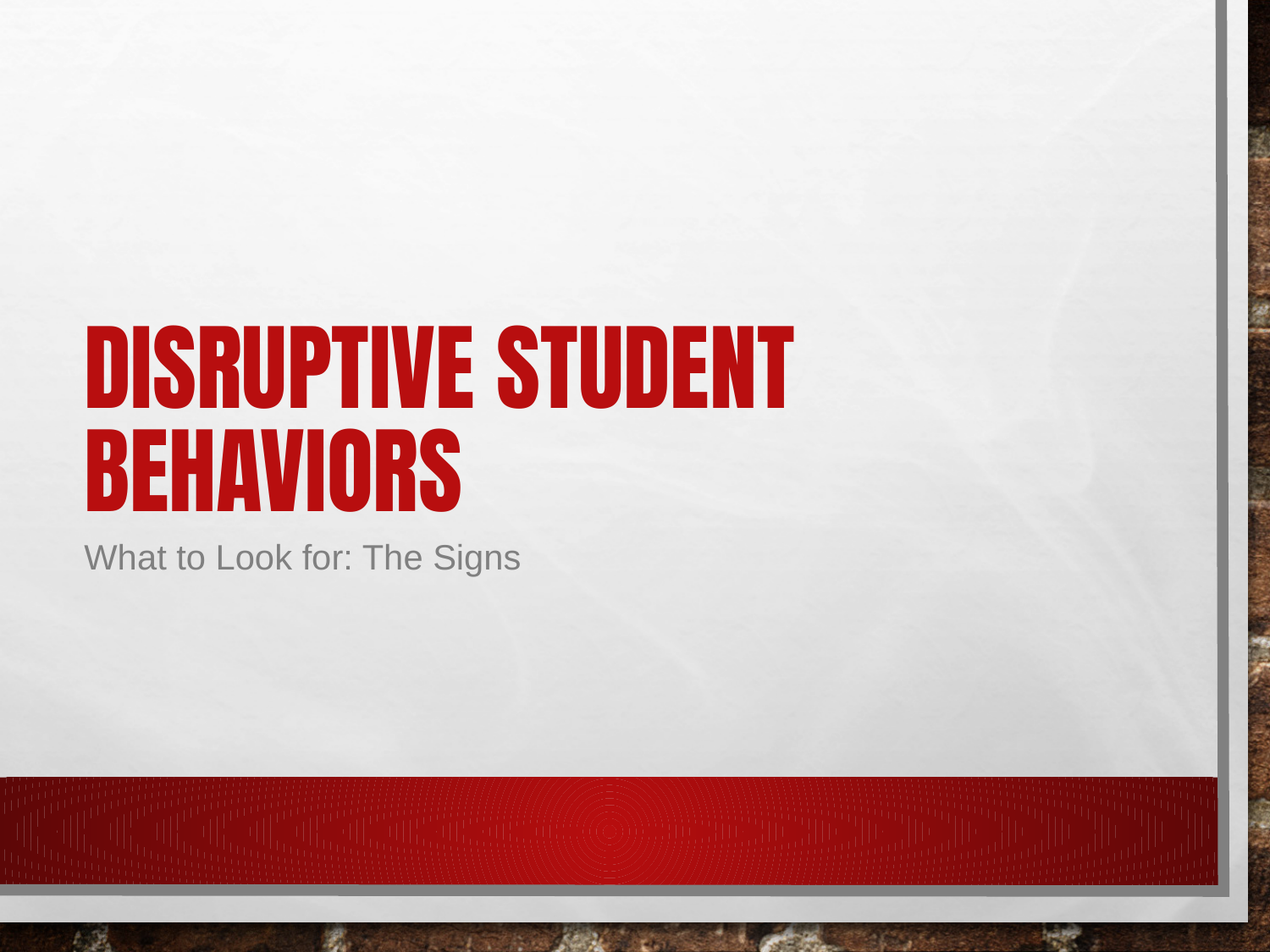

# Disruptive student Behaviors
What to Look for: The Signs